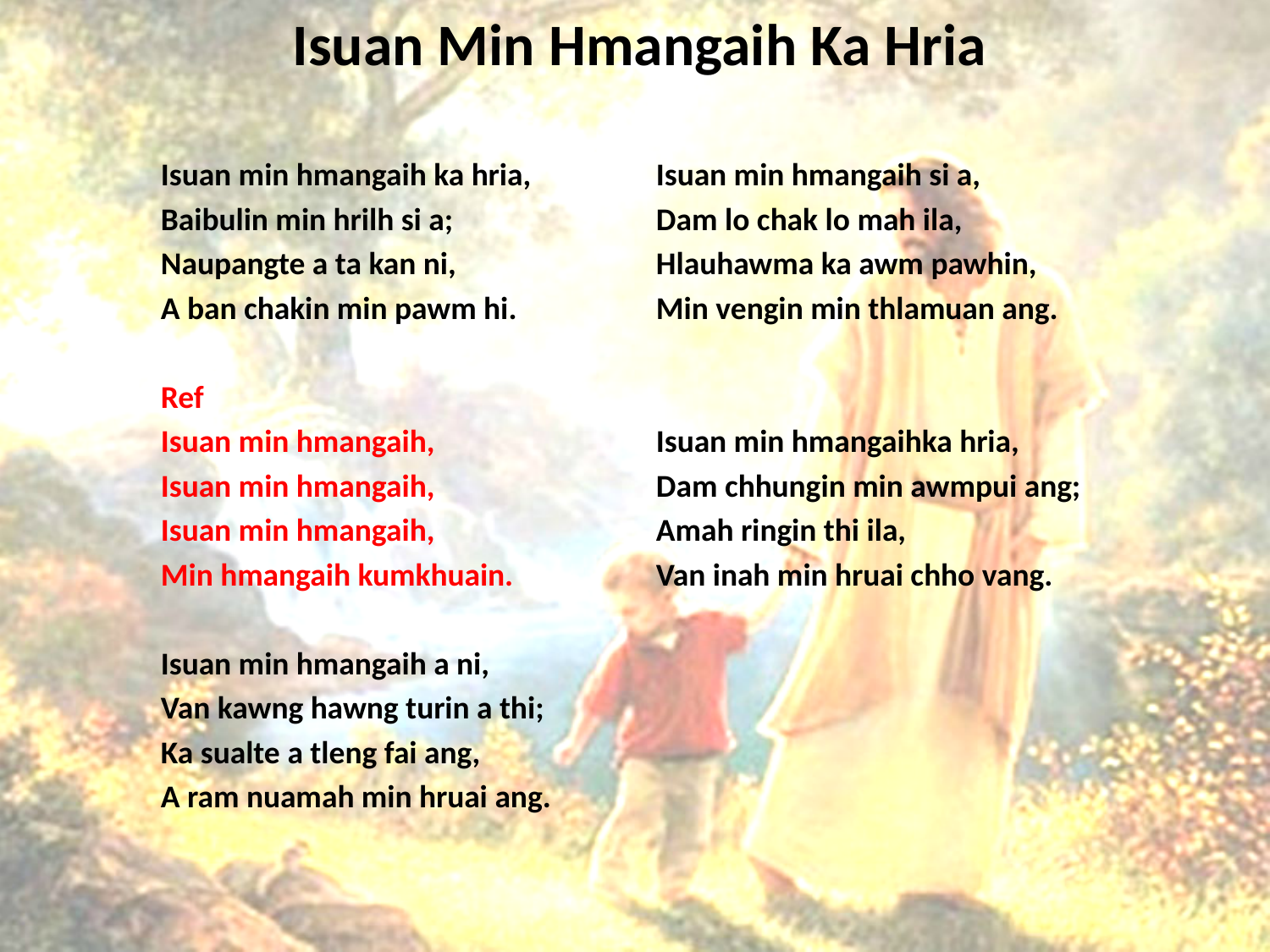

# Isuan Min Hmangaih Ka Hria
Isuan min hmangaih ka hria,
Baibulin min hrilh si a;
Naupangte a ta kan ni,
A ban chakin min pawm hi.

Ref
Isuan min hmangaih,
Isuan min hmangaih,
Isuan min hmangaih,
Min hmangaih kumkhuain.

Isuan min hmangaih a ni,
Van kawng hawng turin a thi;
Ka sualte a tleng fai ang,
A ram nuamah min hruai ang.
Isuan min hmangaih si a,
Dam lo chak lo mah ila,
Hlauhawma ka awm pawhin,
Min vengin min thlamuan ang.

Isuan min hmangaihka hria,
Dam chhungin min awmpui ang;
Amah ringin thi ila,
Van inah min hruai chho vang.